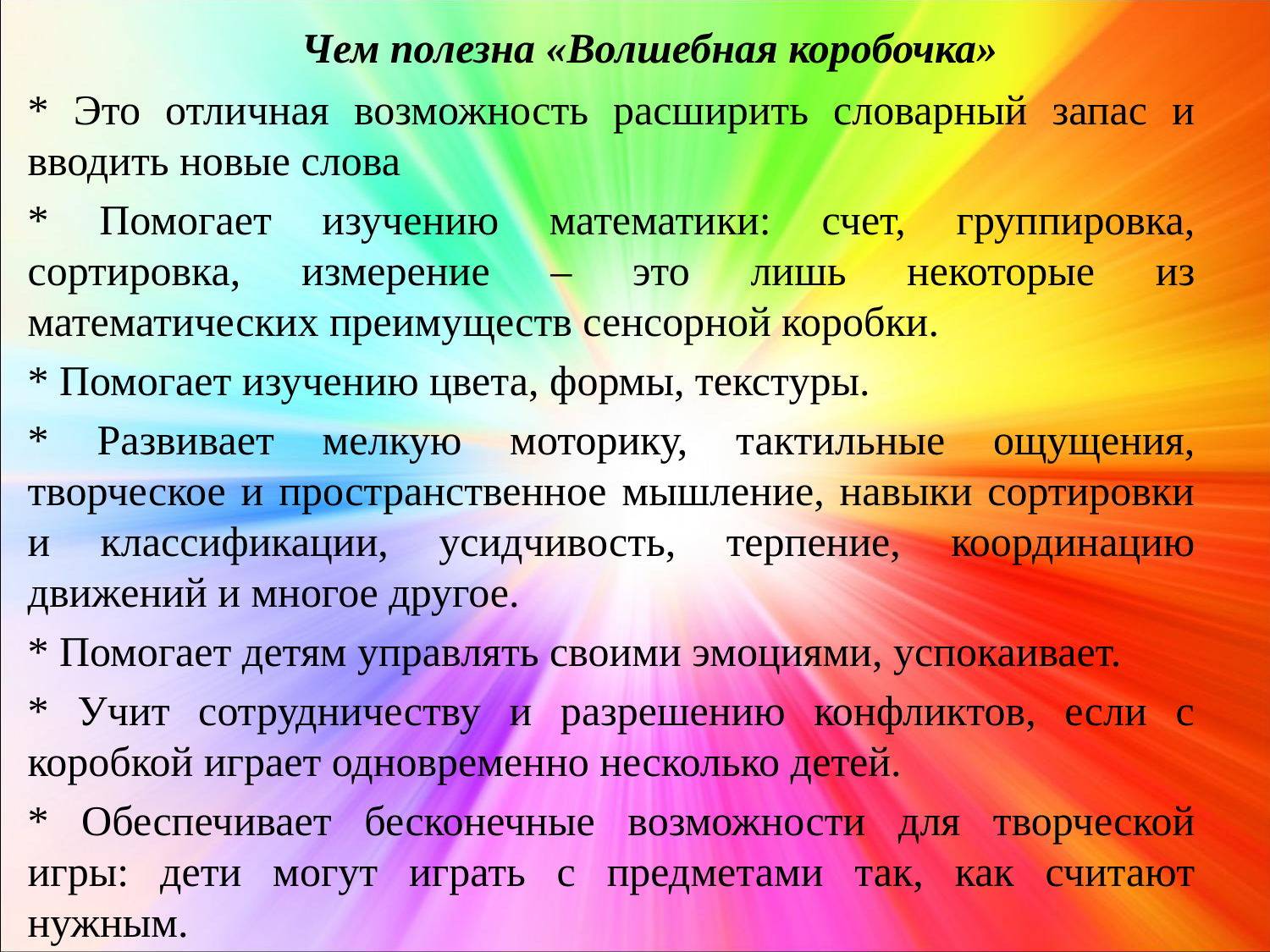

Чем полезна «Волшебная коробочка»
* Это отличная возможность расширить словарный запас и вводить новые слова
* Помогает изучению математики: счет, группировка, сортировка, измерение – это лишь некоторые из математических преимуществ сенсорной коробки.
* Помогает изучению цвета, формы, текстуры.
* Развивает мелкую моторику, тактильные ощущения, творческое и пространственное мышление, навыки сортировки и классификации, усидчивость, терпение, координацию движений и многое другое.
* Помогает детям управлять своими эмоциями, успокаивает.
* Учит сотрудничеству и разрешению конфликтов, если с коробкой играет одновременно несколько детей.
* Обеспечивает бесконечные возможности для творческой игры: дети могут играть с предметами так, как считают нужным.